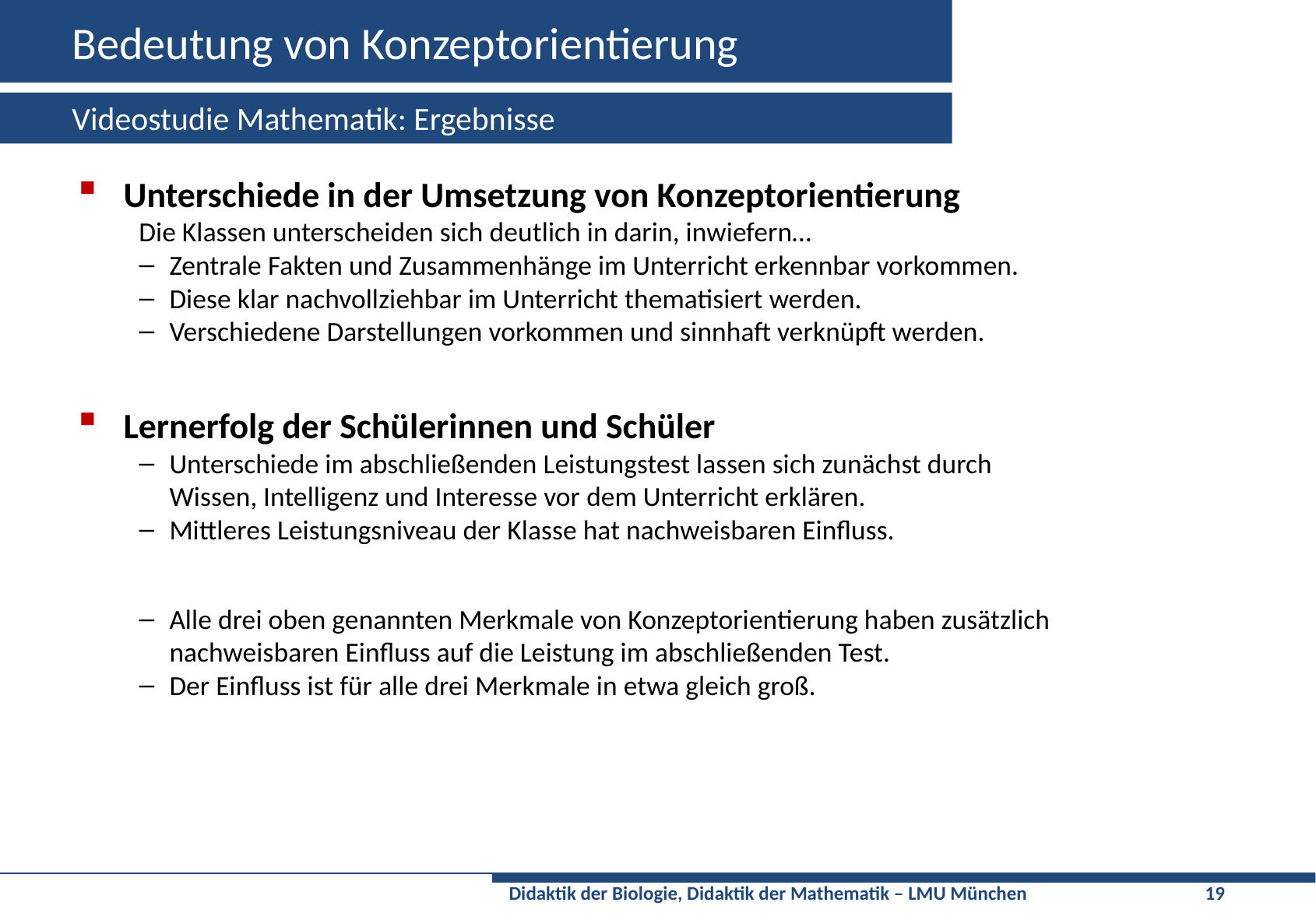

# Bedeutung von Konzeptorientierung

Videostudie Mathematik: Ergebnisse
Unterschiede in der Umsetzung von Konzeptorientierung
Die Klassen unterscheiden sich deutlich in darin, inwiefern…
Zentrale Fakten und Zusammenhänge im Unterricht erkennbar vorkommen.
Diese klar nachvollziehbar im Unterricht thematisiert werden.
Verschiedene Darstellungen vorkommen und sinnhaft verknüpft werden.

Lernerfolg der Schülerinnen und Schüler
Unterschiede im abschließenden Leistungstest lassen sich zunächst durch
Wissen, Intelligenz und Interesse vor dem Unterricht erklären.
Mittleres Leistungsniveau der Klasse hat nachweisbaren Einfluss.

Alle drei oben genannten Merkmale von Konzeptorientierung haben zusätzlich
nachweisbaren Einfluss auf die Leistung im abschließenden Test.
Der Einfluss ist für alle drei Merkmale in etwa gleich groß.